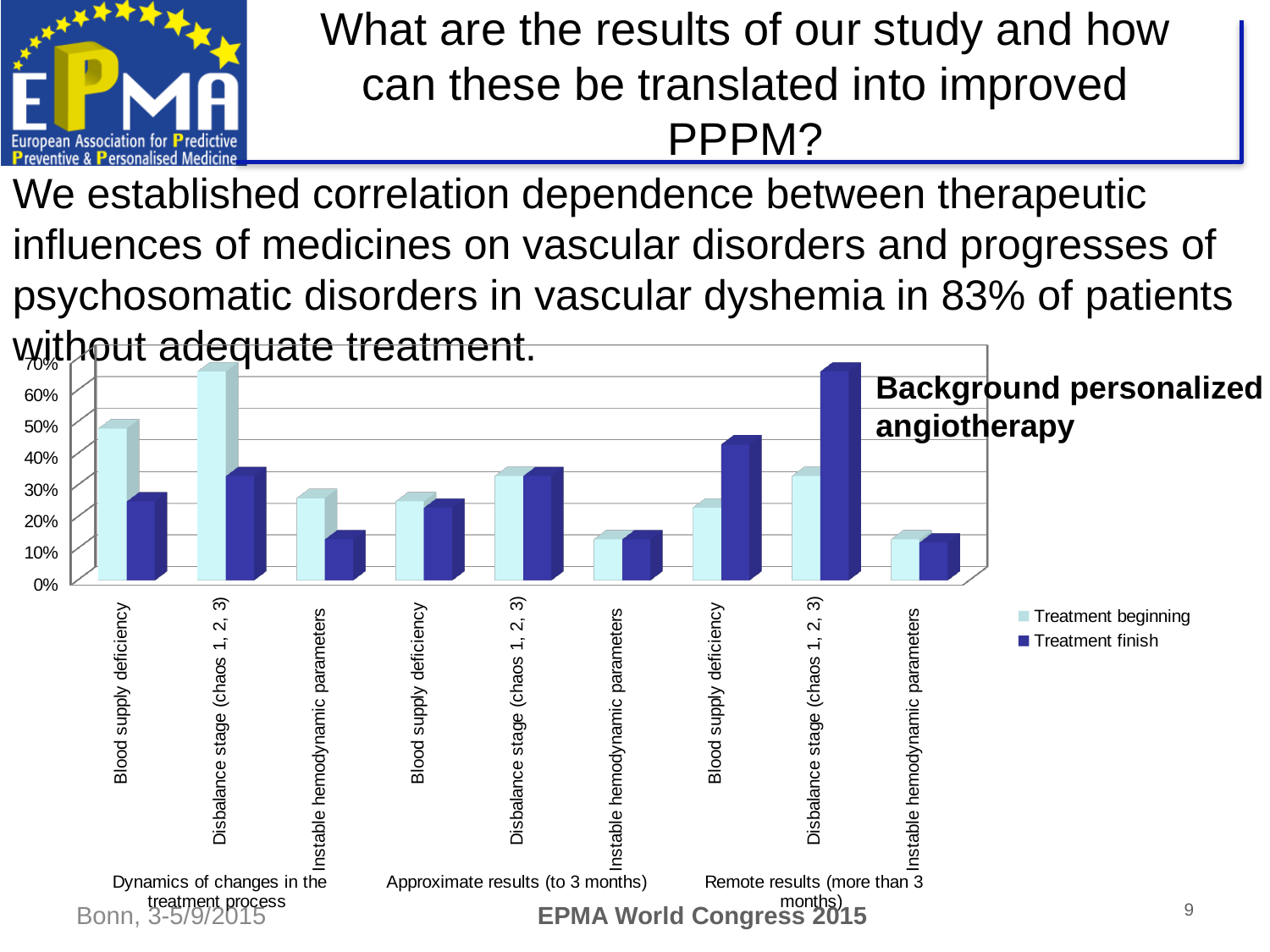

What are the results of our study and how can these be translated into improved PPPM?
We established correlation dependence between therapeutic influences of medicines on vascular disorders and progresses of psychosomatic disorders in vascular dyshemia in 83% of patients without adequate treatment.

[unsupported chart]

Background personalized
angiotherapy
9
Bonn, 3-5/9/2015
EPMA World Congress 2015